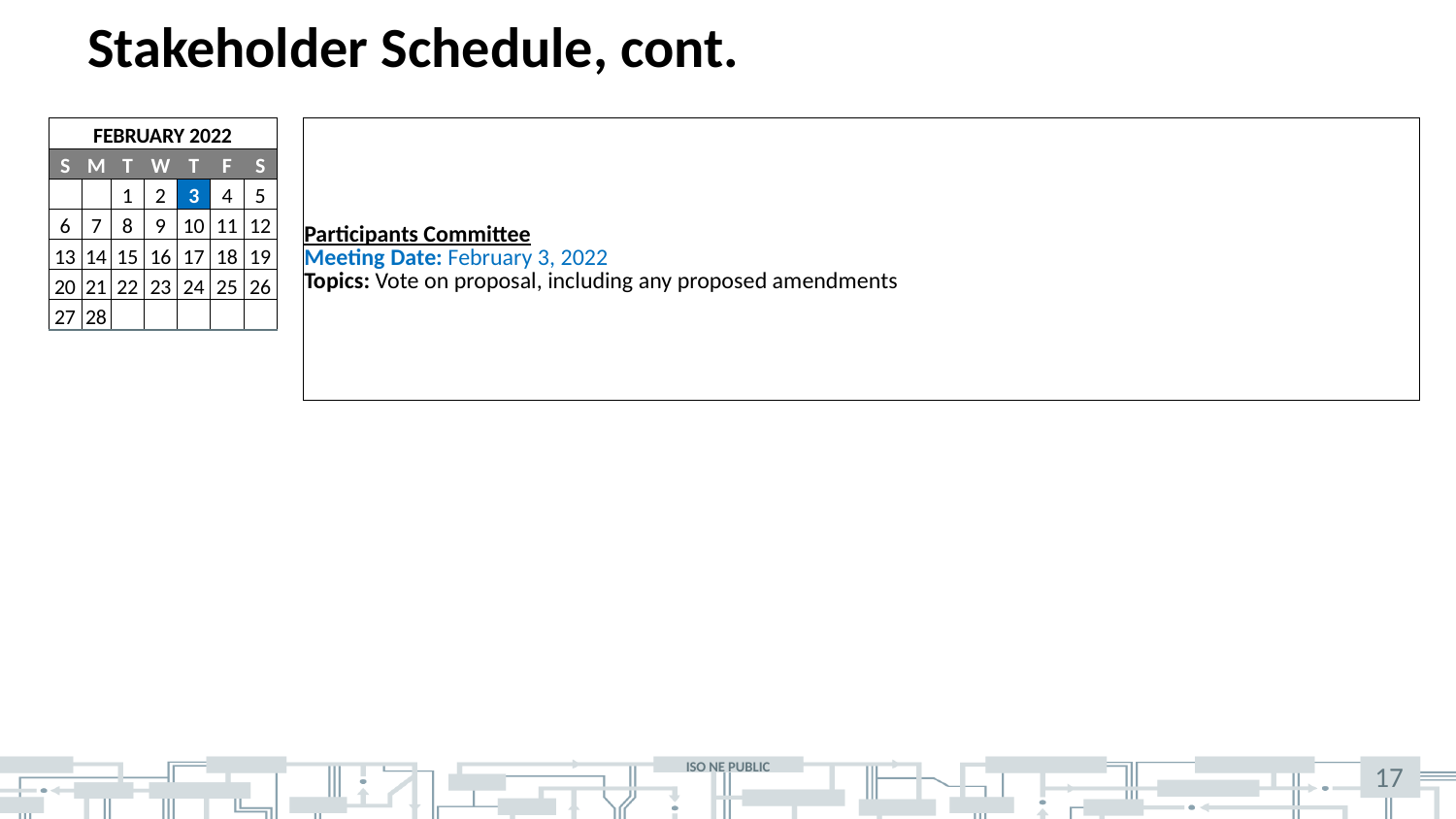

# Stakeholder Schedule, cont.
| FEBRUARY 2022 |  |  |  |  |  |  |  | Participants Committee Meeting Date: February 3, 2022 Topics: Vote on proposal, including any proposed amendments |
| --- | --- | --- | --- | --- | --- | --- | --- | --- |
| S | M | T | W | T | F | S |  |  |
|  |  | 1 | 2 | 3 | 4 | 5 |  |  |
| 6 | 7 | 8 | 9 | 10 | 11 | 12 |  |  |
| 13 | 14 | 15 | 16 | 17 | 18 | 19 |  |  |
| 20 | 21 | 22 | 23 | 24 | 25 | 26 |  |  |
| 27 | 28 |  |  |  |  |  |  |  |
|  |  |  |  |  |  |  |  |  |
17